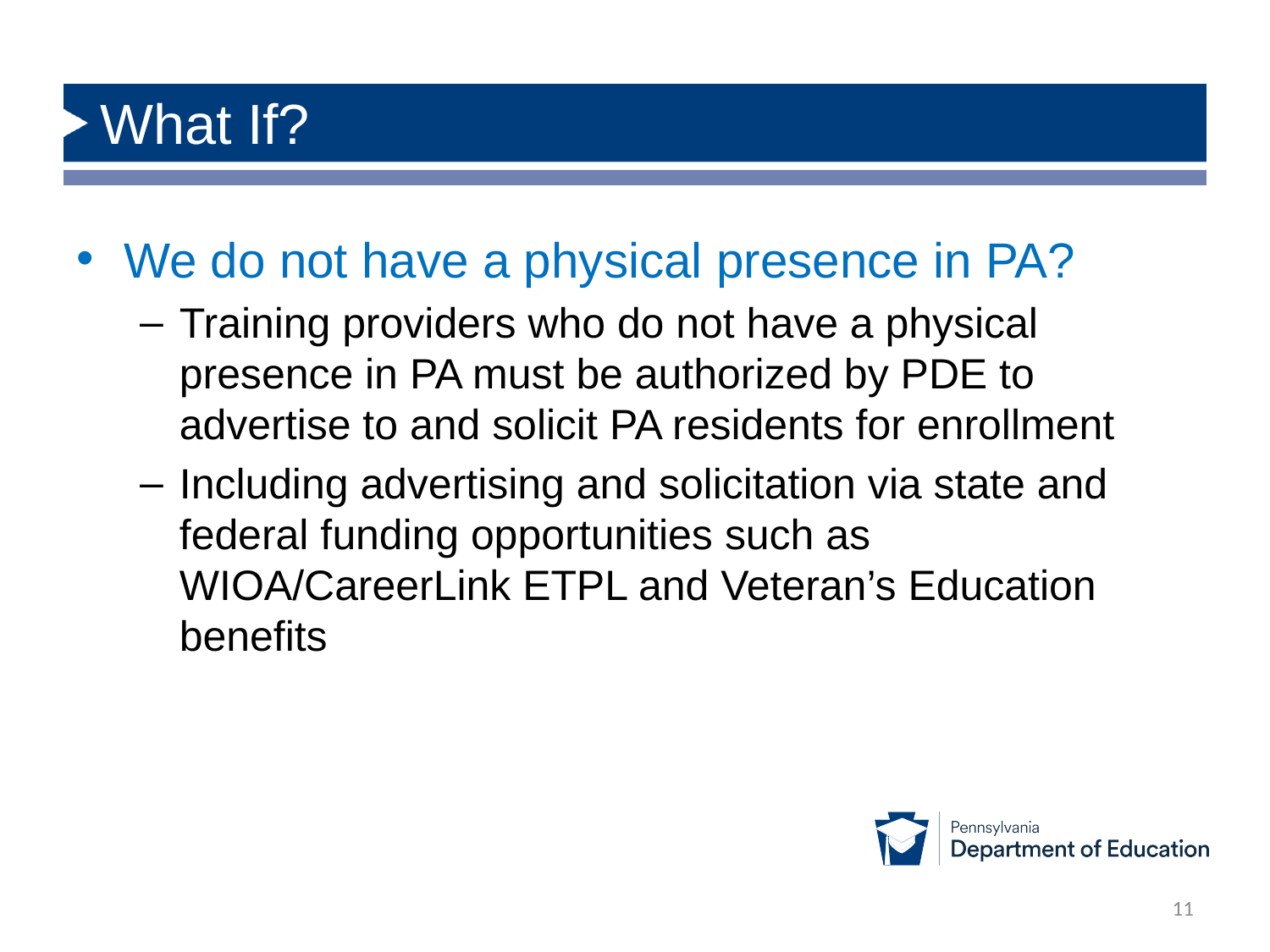

# What If?
We do not have a physical presence in PA?
Training providers who do not have a physical presence in PA must be authorized by PDE to advertise to and solicit PA residents for enrollment
Including advertising and solicitation via state and federal funding opportunities such as WIOA/CareerLink ETPL and Veteran’s Education benefits
11